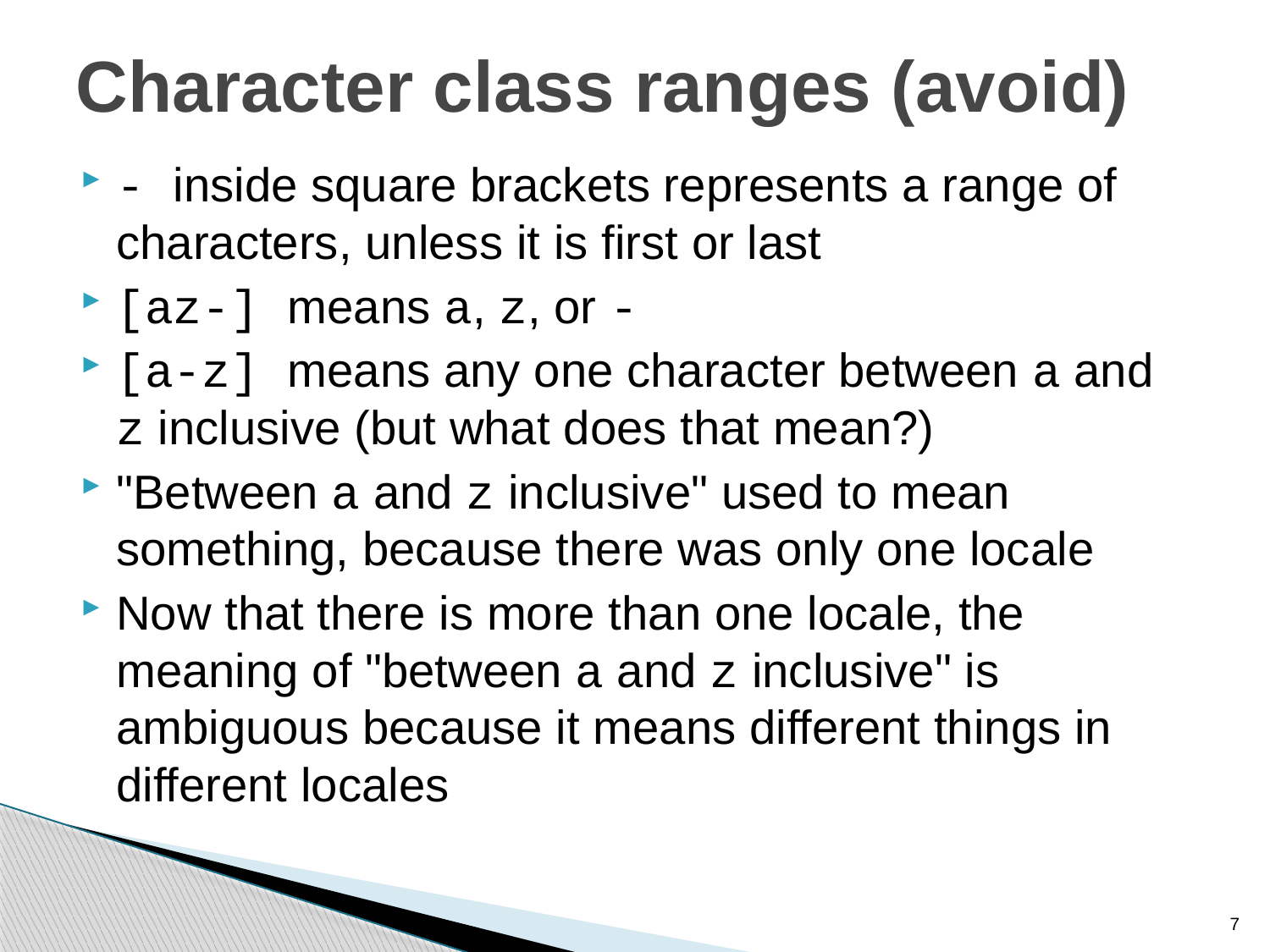

# Character class ranges (avoid)
- inside square brackets represents a range of characters, unless it is first or last
[az-] means a, z, or -
[a-z] means any one character between a and z inclusive (but what does that mean?)
"Between a and z inclusive" used to mean something, because there was only one locale
Now that there is more than one locale, the meaning of "between a and z inclusive" is ambiguous because it means different things in different locales

7